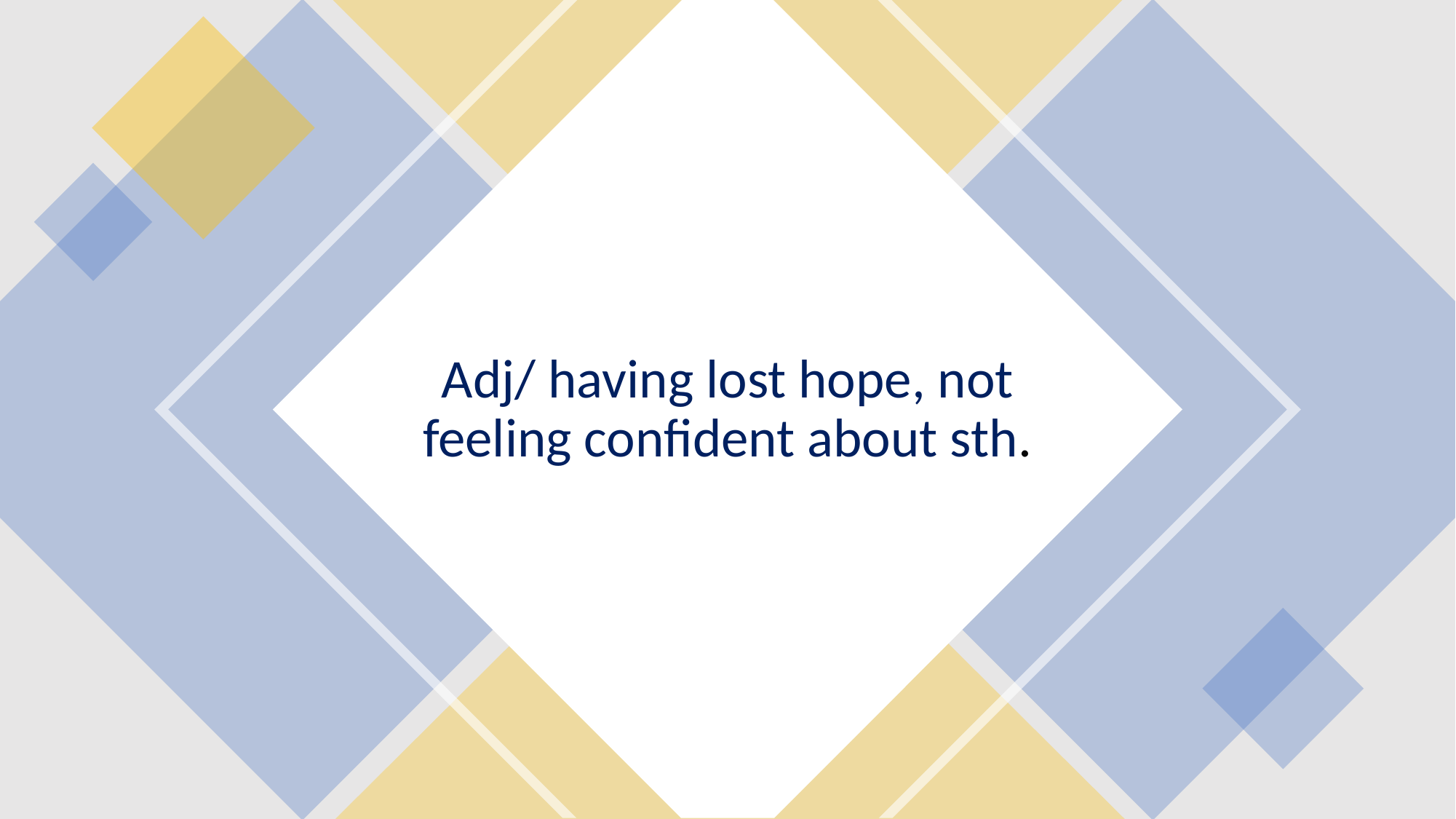

# Adj/ having lost hope, not feeling confident about sth.